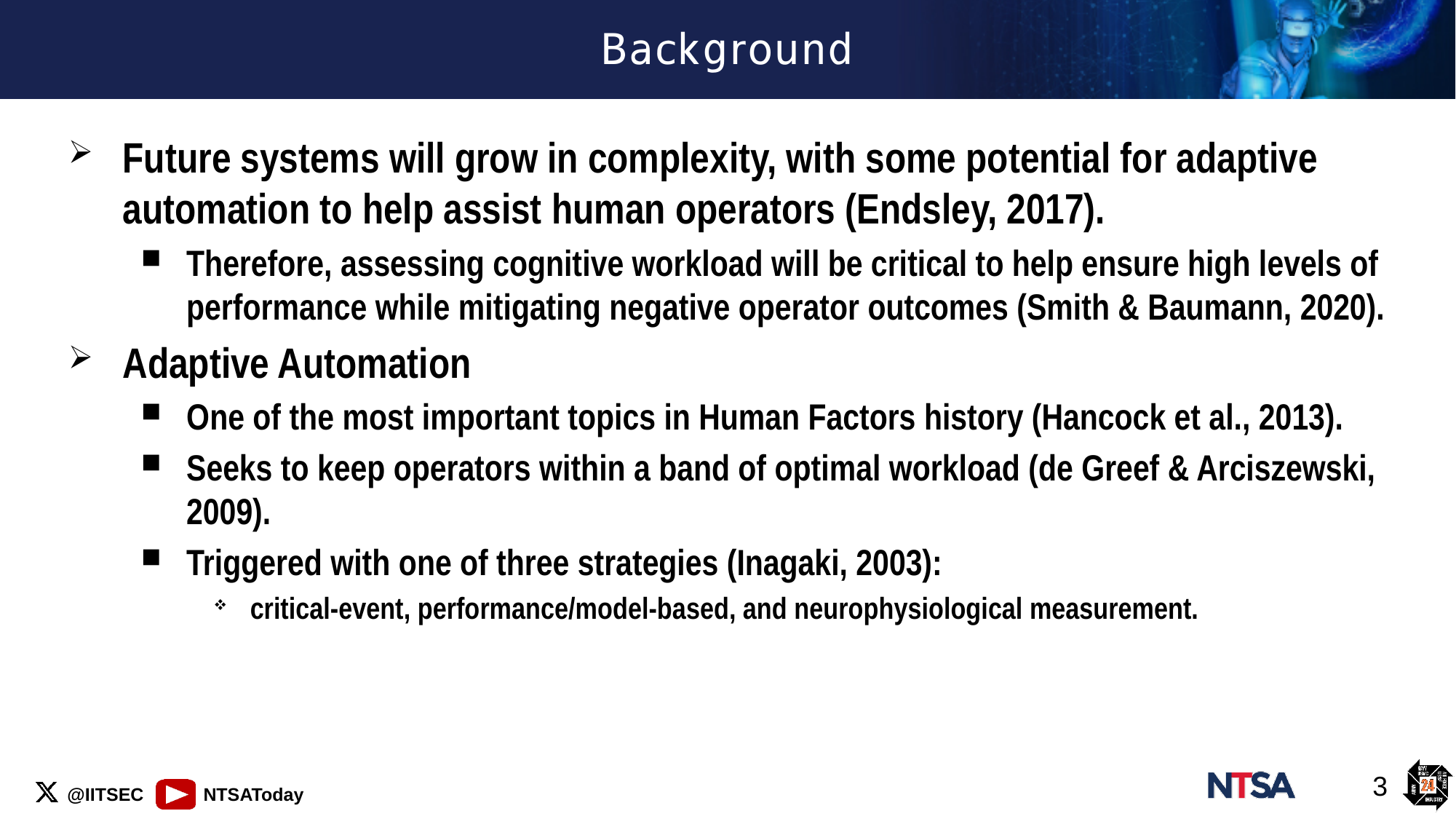

# Background
Future systems will grow in complexity, with some potential for adaptive automation to help assist human operators (Endsley, 2017).
Therefore, assessing cognitive workload will be critical to help ensure high levels of performance while mitigating negative operator outcomes (Smith & Baumann, 2020).
Adaptive Automation
One of the most important topics in Human Factors history (Hancock et al., 2013).
Seeks to keep operators within a band of optimal workload (de Greef & Arciszewski, 2009).
Triggered with one of three strategies (Inagaki, 2003):
critical-event, performance/model-based, and neurophysiological measurement.

3